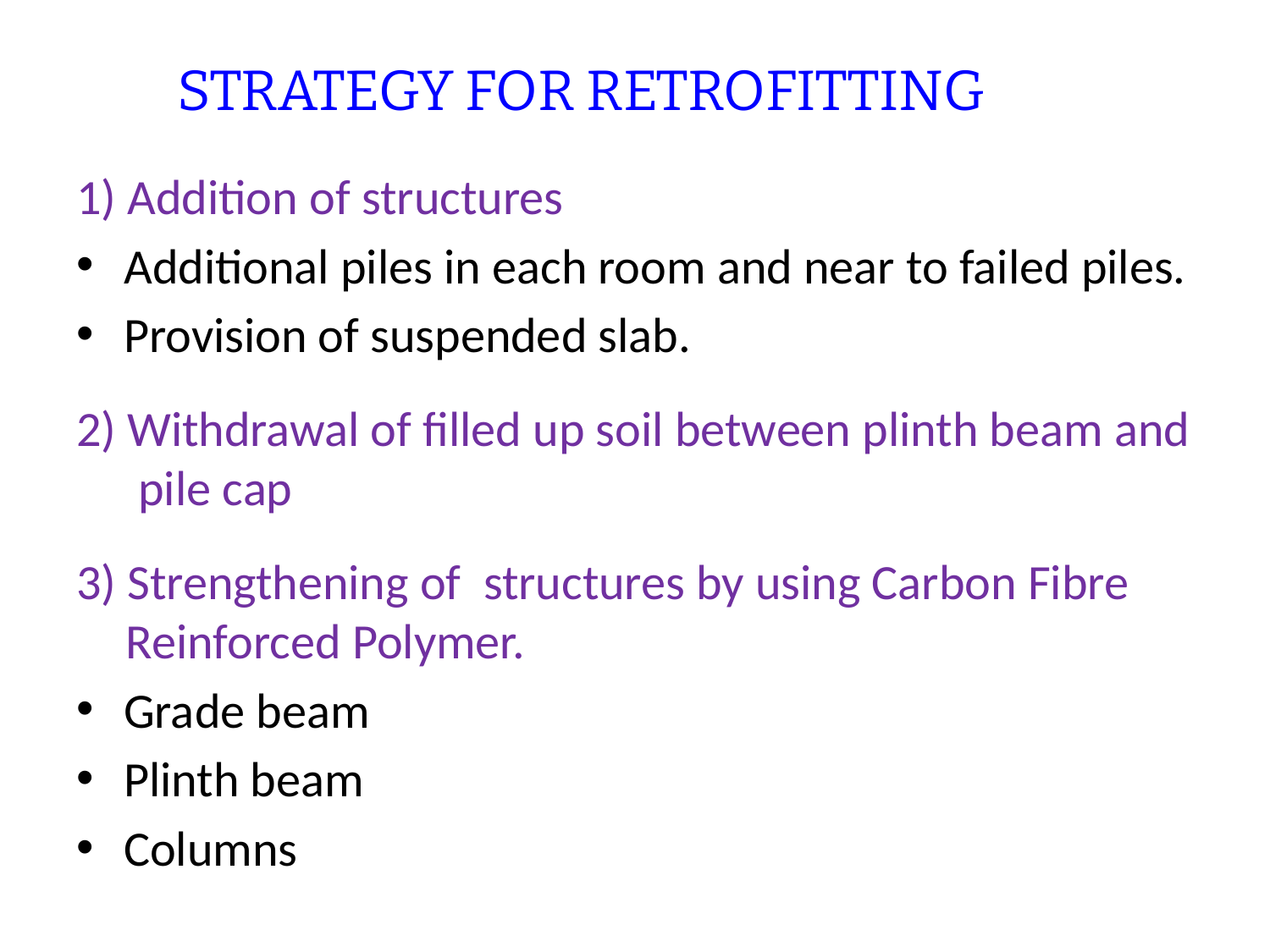

# STRATEGY FOR RETROFITTING
1) Addition of structures
Additional piles in each room and near to failed piles.
Provision of suspended slab.

2) Withdrawal of filled up soil between plinth beam and pile cap

3) Strengthening of  structures by using Carbon Fibre Reinforced Polymer.
Grade beam
Plinth beam
Columns